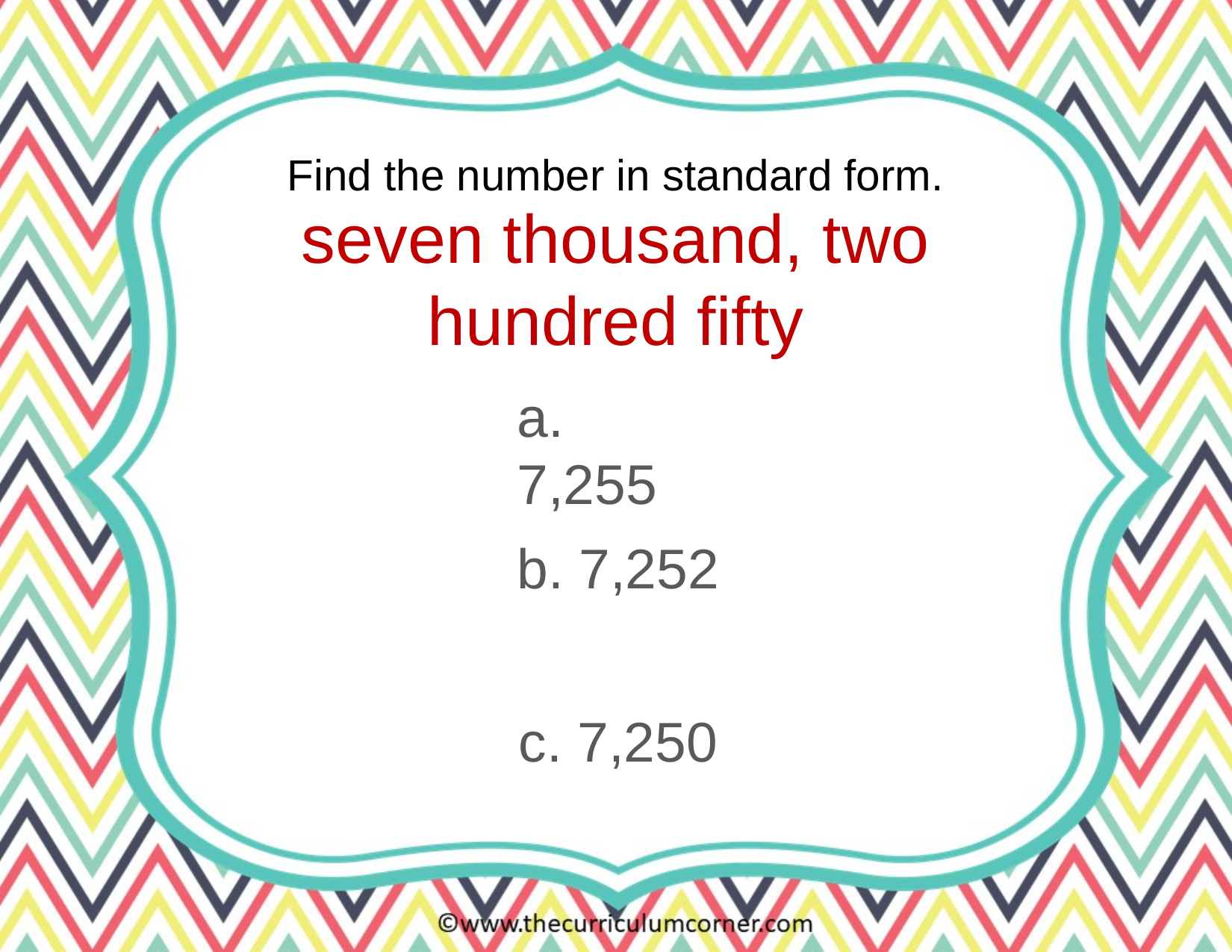

Find the number in standard form.
seven thousand, two hundred fifty
a. 7,255
b. 7,252
c. 7,250